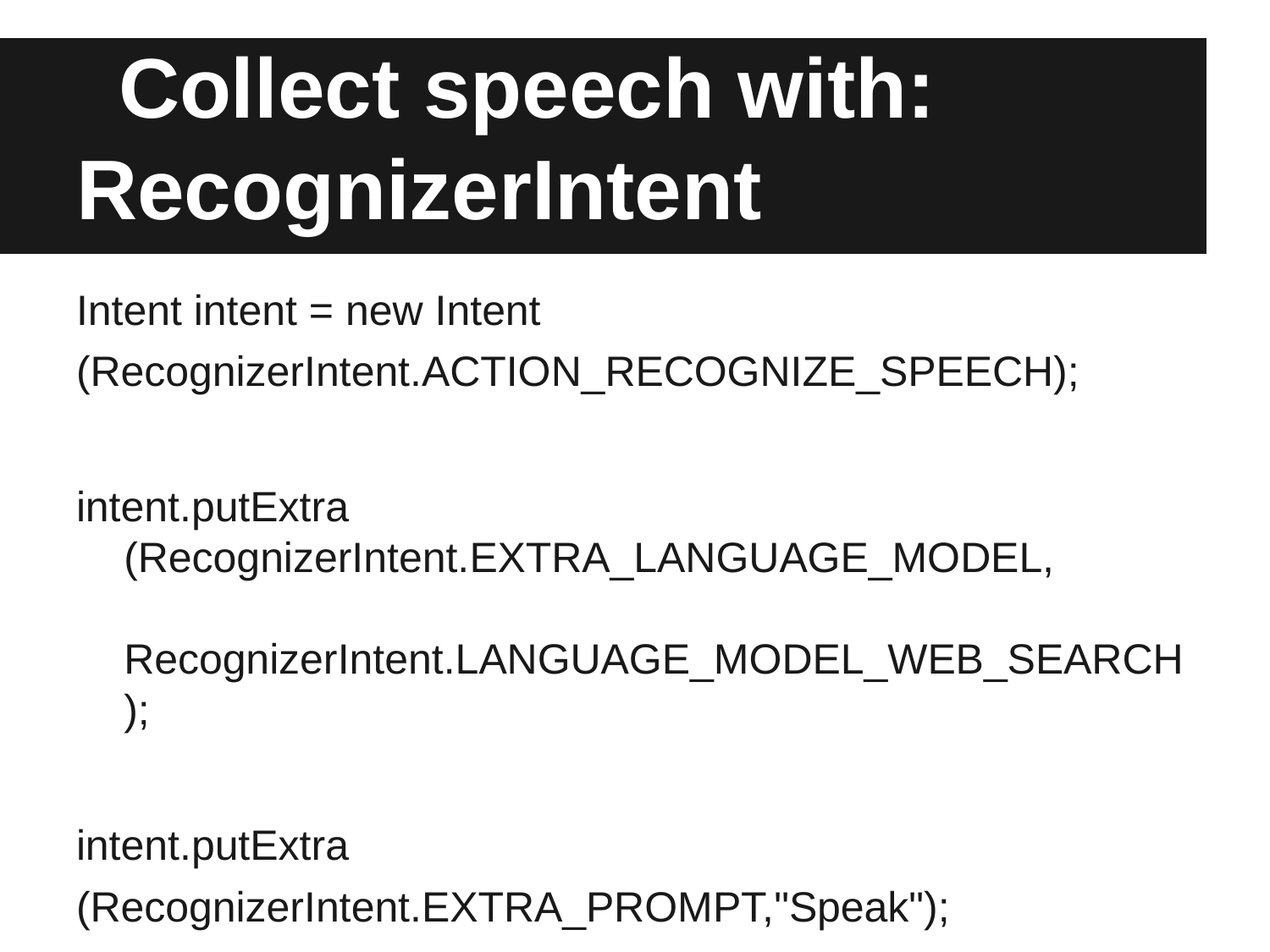

# Collect speech with: RecognizerIntent
Intent intent = new Intent
(RecognizerIntent.ACTION_RECOGNIZE_SPEECH);

intent.putExtra (RecognizerIntent.EXTRA_LANGUAGE_MODEL,                      RecognizerIntent.LANGUAGE_MODEL_WEB_SEARCH);

intent.putExtra
(RecognizerIntent.EXTRA_PROMPT,"Speak");